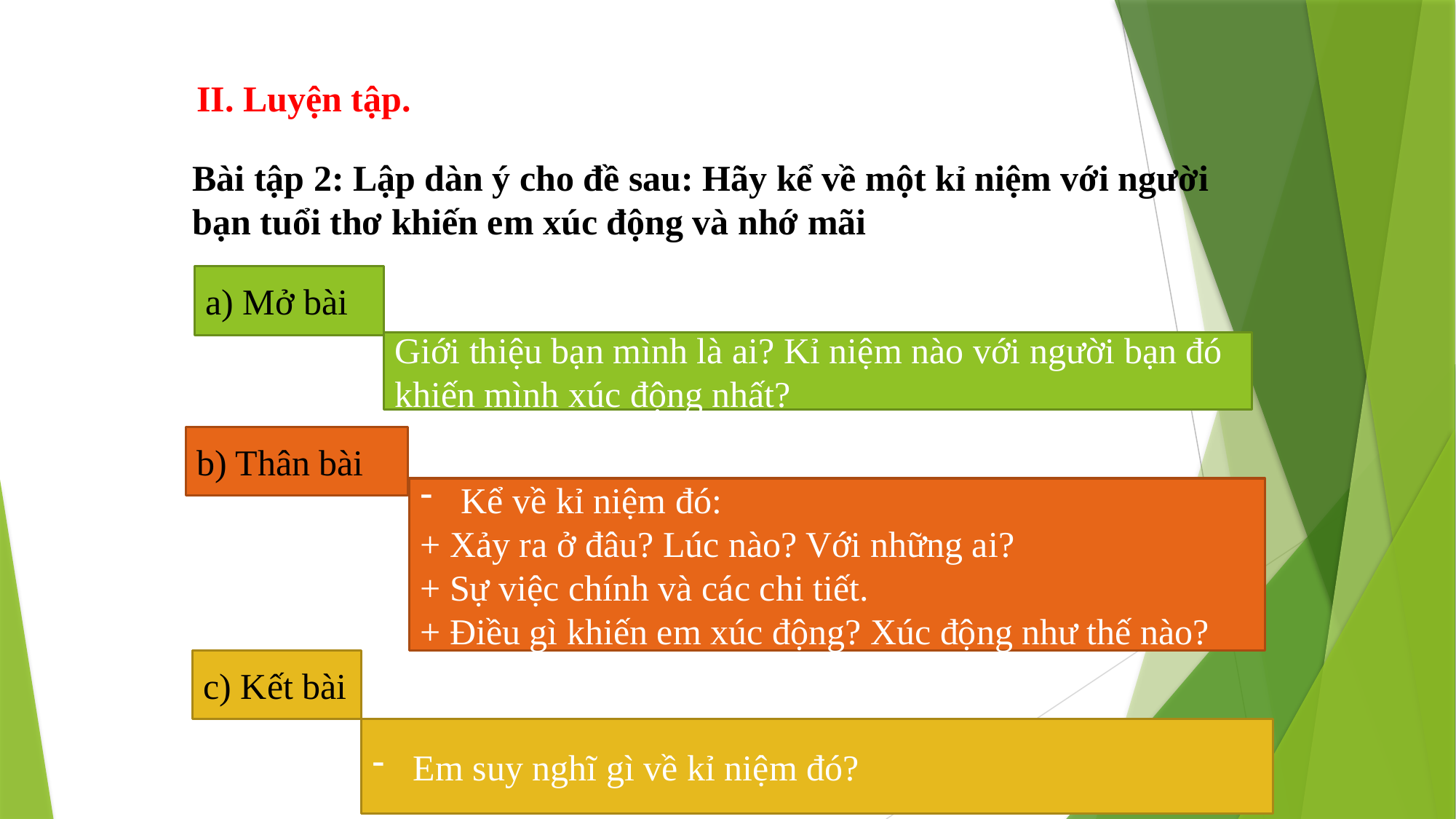

II. Luyện tập.
Bài tập 2: Lập dàn ý cho đề sau: Hãy kể về một kỉ niệm với người bạn tuổi thơ khiến em xúc động và nhớ mãi
a) Mở bài
Giới thiệu bạn mình là ai? Kỉ niệm nào với người bạn đó khiến mình xúc động nhất?
b) Thân bài
Kể về kỉ niệm đó:
+ Xảy ra ở đâu? Lúc nào? Với những ai?
+ Sự việc chính và các chi tiết.
+ Điều gì khiến em xúc động? Xúc động như thế nào?
c) Kết bài
Em suy nghĩ gì về kỉ niệm đó?